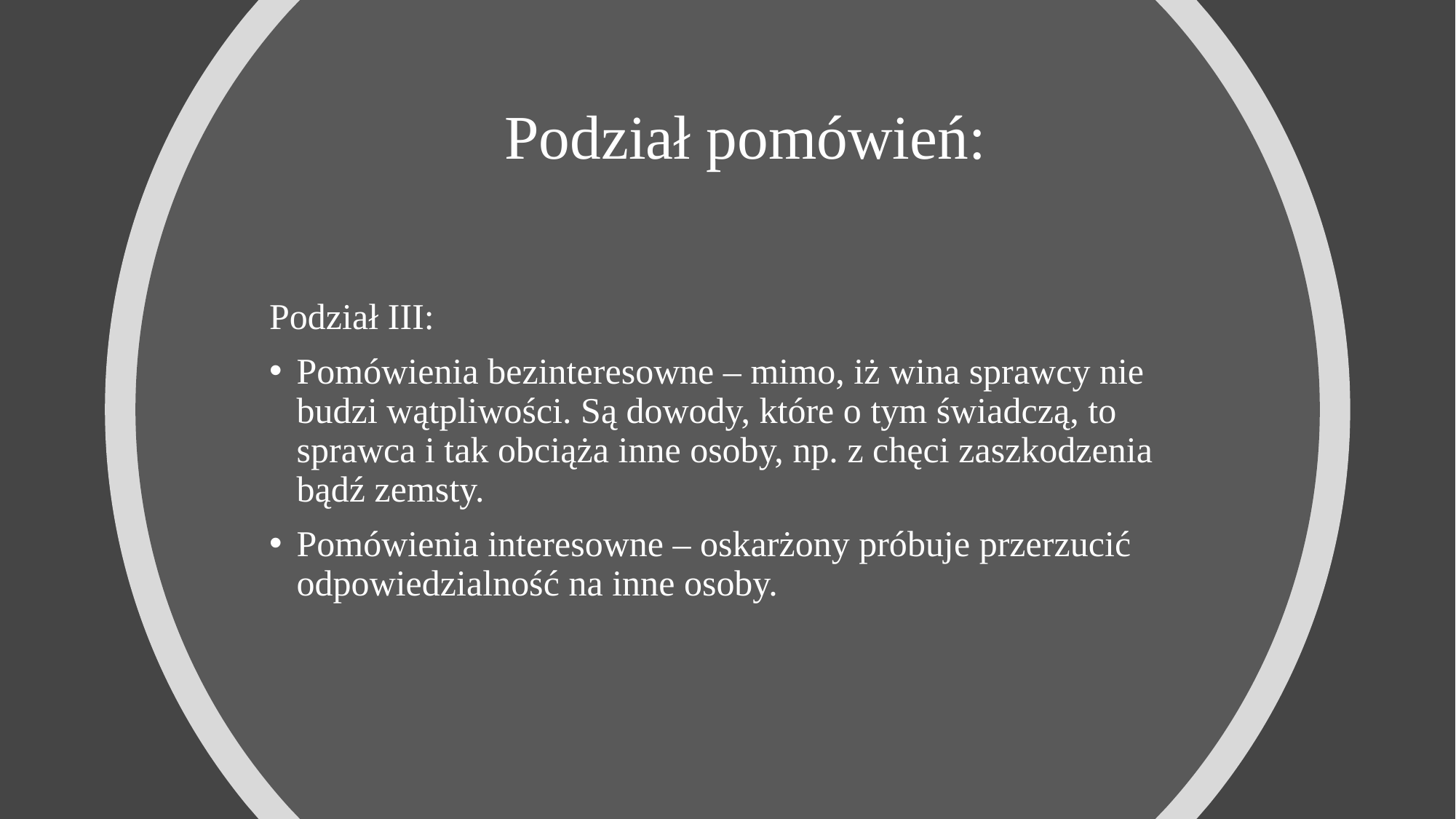

Podział pomówień:

Podział III:
Pomówienia bezinteresowne – mimo, iż wina sprawcy nie budzi wątpliwości. Są dowody, które o tym świadczą, to sprawca i tak obciąża inne osoby, np. z chęci zaszkodzenia bądź zemsty.
Pomówienia interesowne – oskarżony próbuje przerzucić odpowiedzialność na inne osoby.